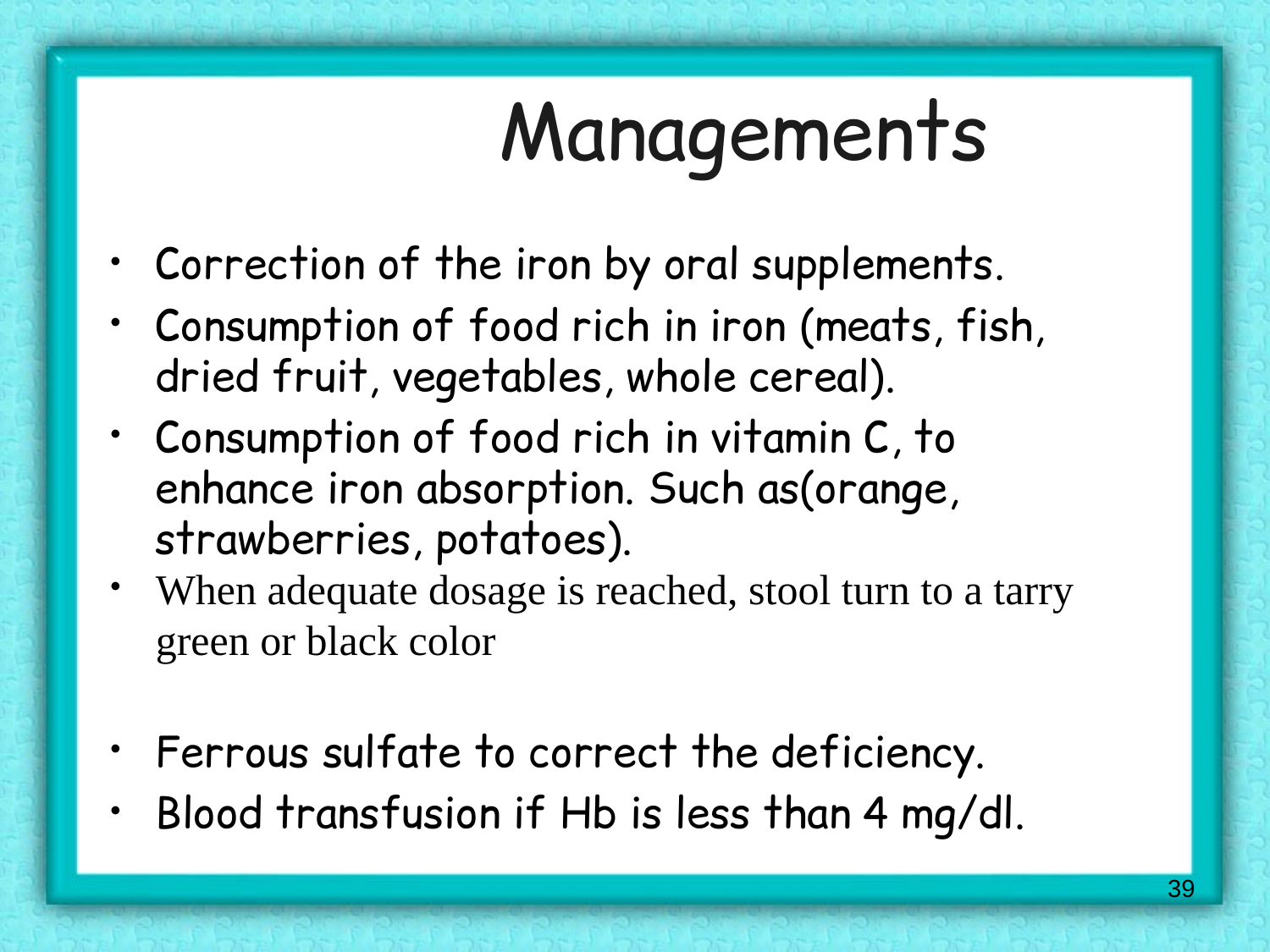

# Managements
Correction of the iron by oral supplements.

Consumption of food rich in iron (meats, fish, dried fruit, vegetables, whole cereal).

Consumption of food rich in vitamin C, to enhance iron absorption. Such as(orange, strawberries, potatoes).
When adequate dosage is reached, stool turn to a tarry green or black color

Ferrous sulfate to correct the deficiency.

Blood transfusion if Hb is less than 4 mg/dl.
39